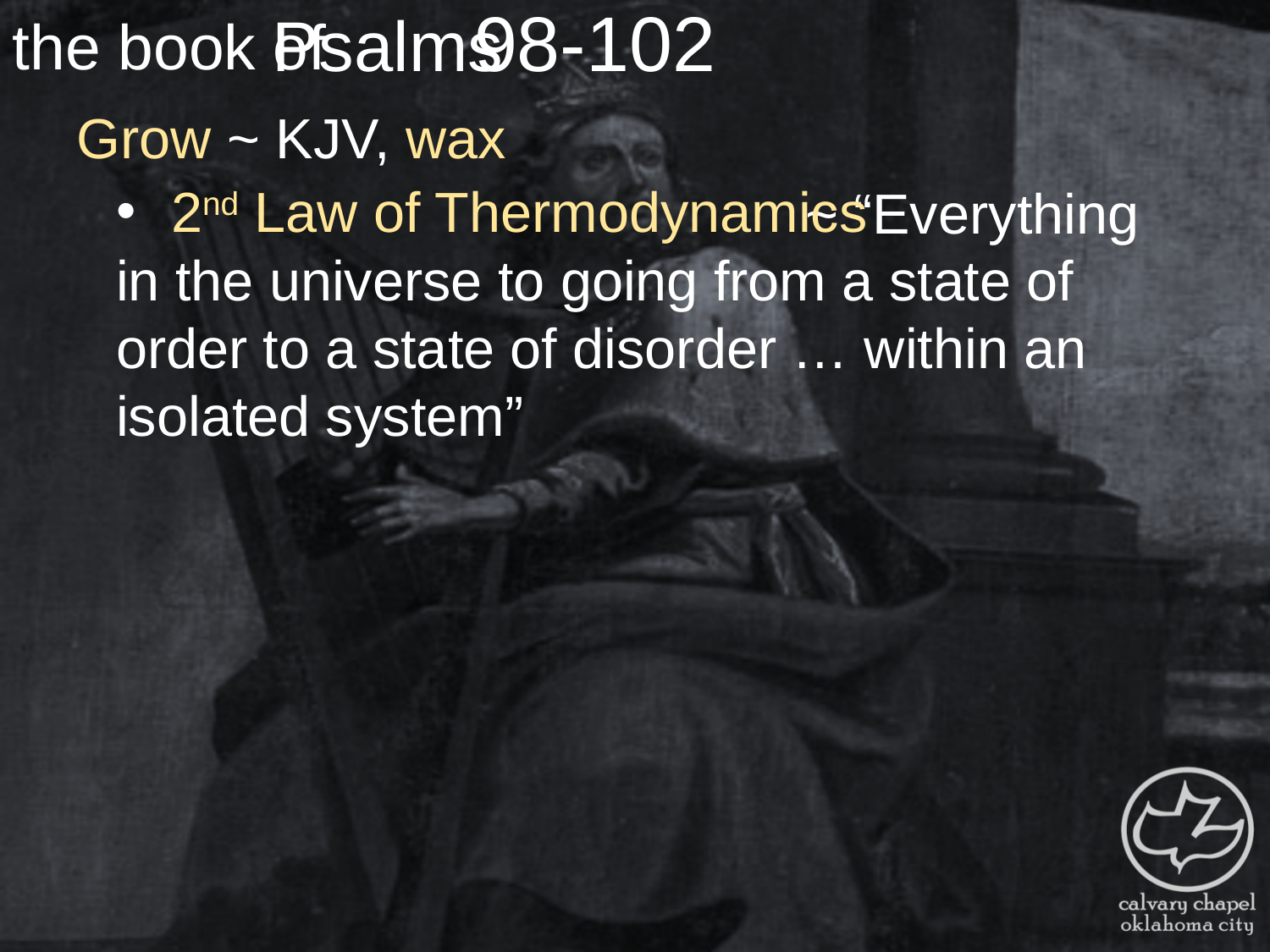

the book of
98-102
Psalms
Grow ~ KJV, wax
 2nd Law of Thermodynamics
                                            ~ “Everything in the universe to going from a state of order to a state of disorder … within an isolated system”